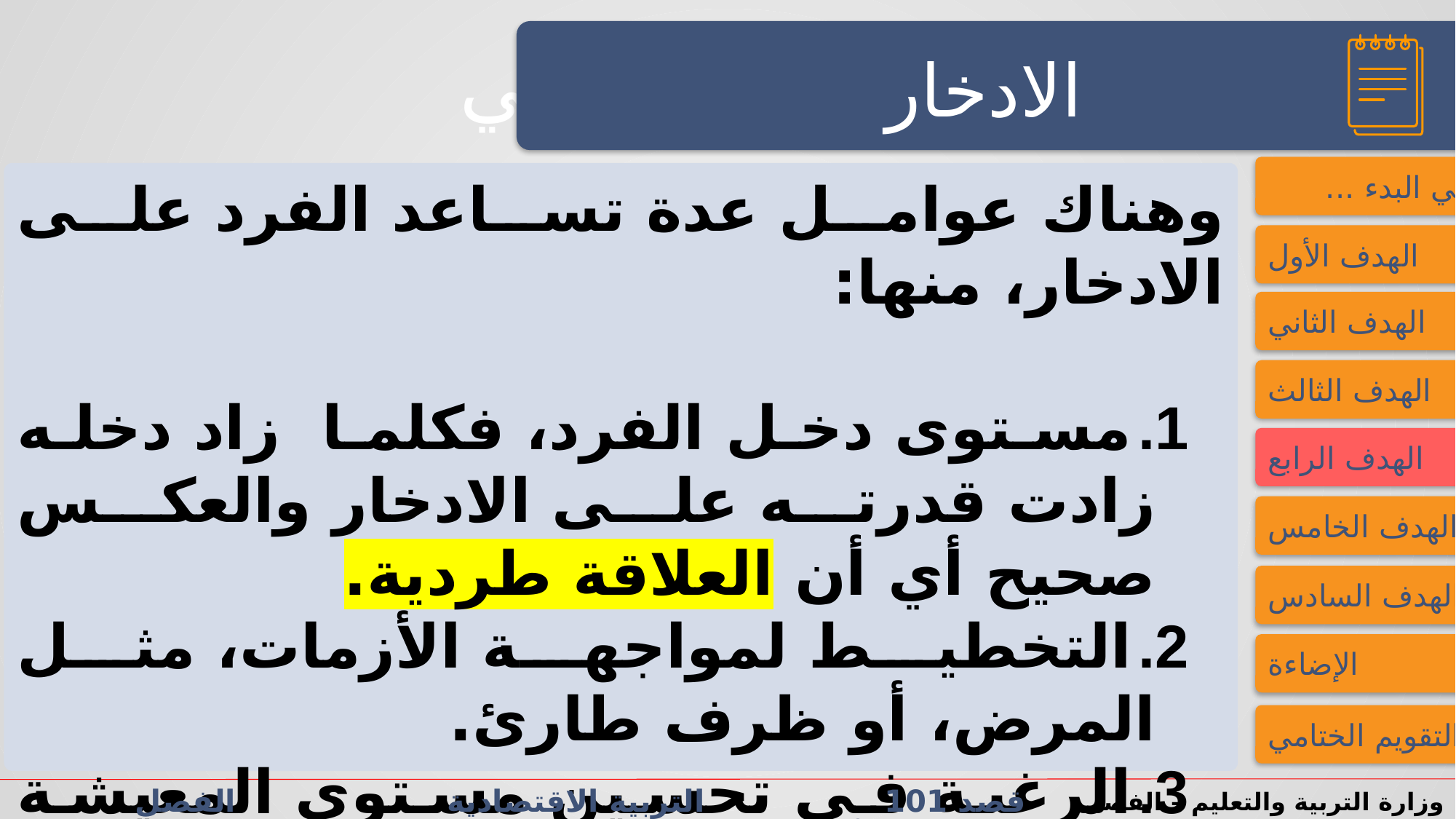

النشاط الاستهلالي
النشاط الاستهلالي

الادخار
فــــي البدء ...
وهناك عوامل عدة تساعد الفرد على الادخار، منها:

مستوى دخل الفرد، فكلما  زاد دخله زادت قدرته على الادخار والعكس صحيح أي أن العلاقة طردية.
التخطيط لمواجهة الأزمات، مثل المرض، أو ظرف طارئ.
الرغبة في تحسين مستوى المعيشة والاستمتاع بدخل أكبر مستقبلاً.
مستوى الاسعار، فكلما كانت الاسعار منخفضة زادت القدرة على الادخار أي أن العلاقة بينهما عكسية.
الهدف الأول
الهدف الثاني
الهدف الثالث
الهدف الرابع
الهدف الخامس
الهدف السادس
الإضاءة
التقويم الختامي
قصد 101                 التربية الاقتصادية                    الفصل الدراسي الأول/الثاني                الدرس 2-2:  الاستهلاك والادخار
وزارة التربية والتعليم – الفصل الدراسي2023-2024